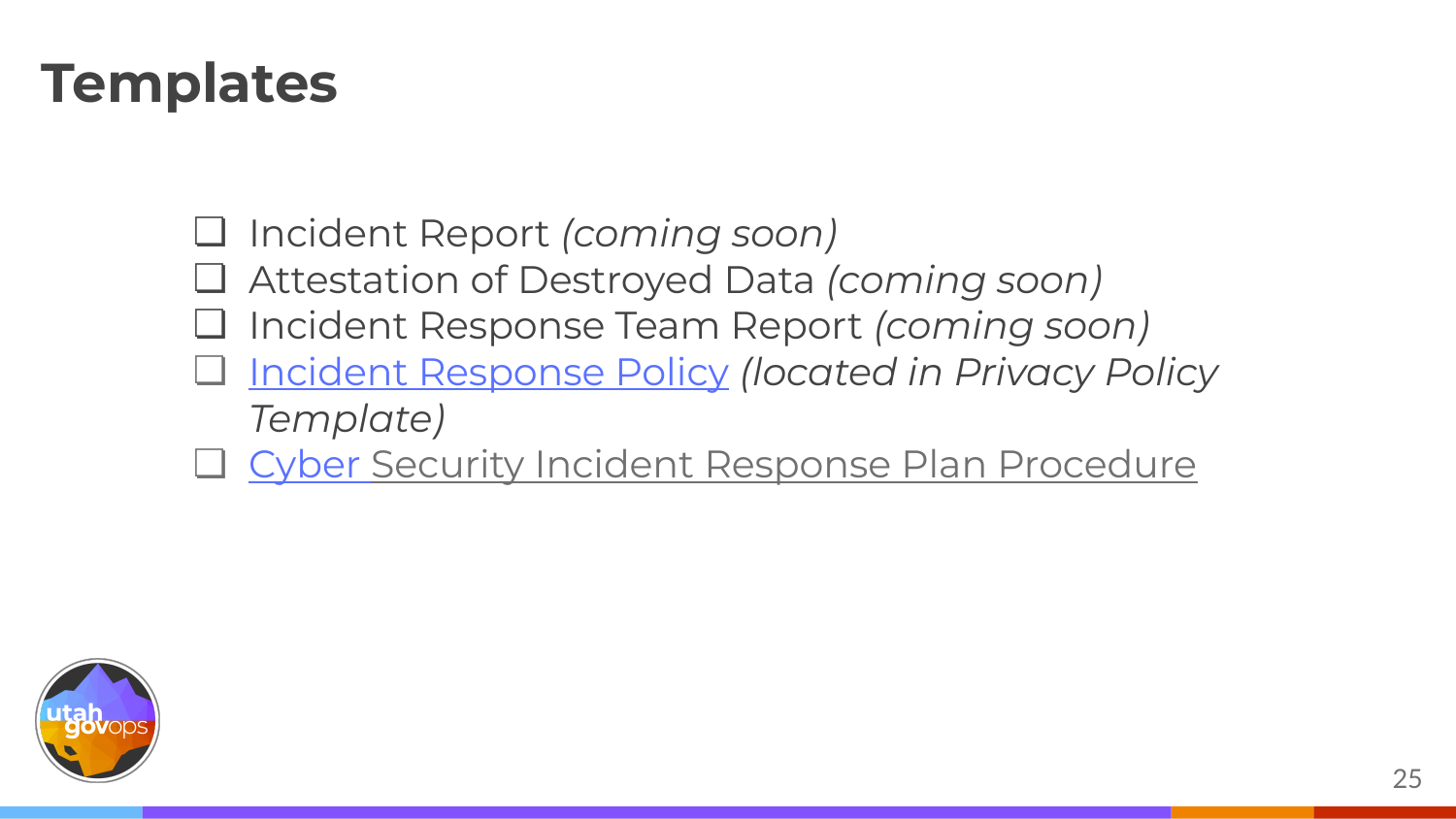

# Templates
Incident Report (coming soon)
Attestation of Destroyed Data (coming soon)
Incident Response Team Report (coming soon)
Incident Response Policy (located in Privacy Policy Template)
Cyber Security Incident Response Plan Procedure
25